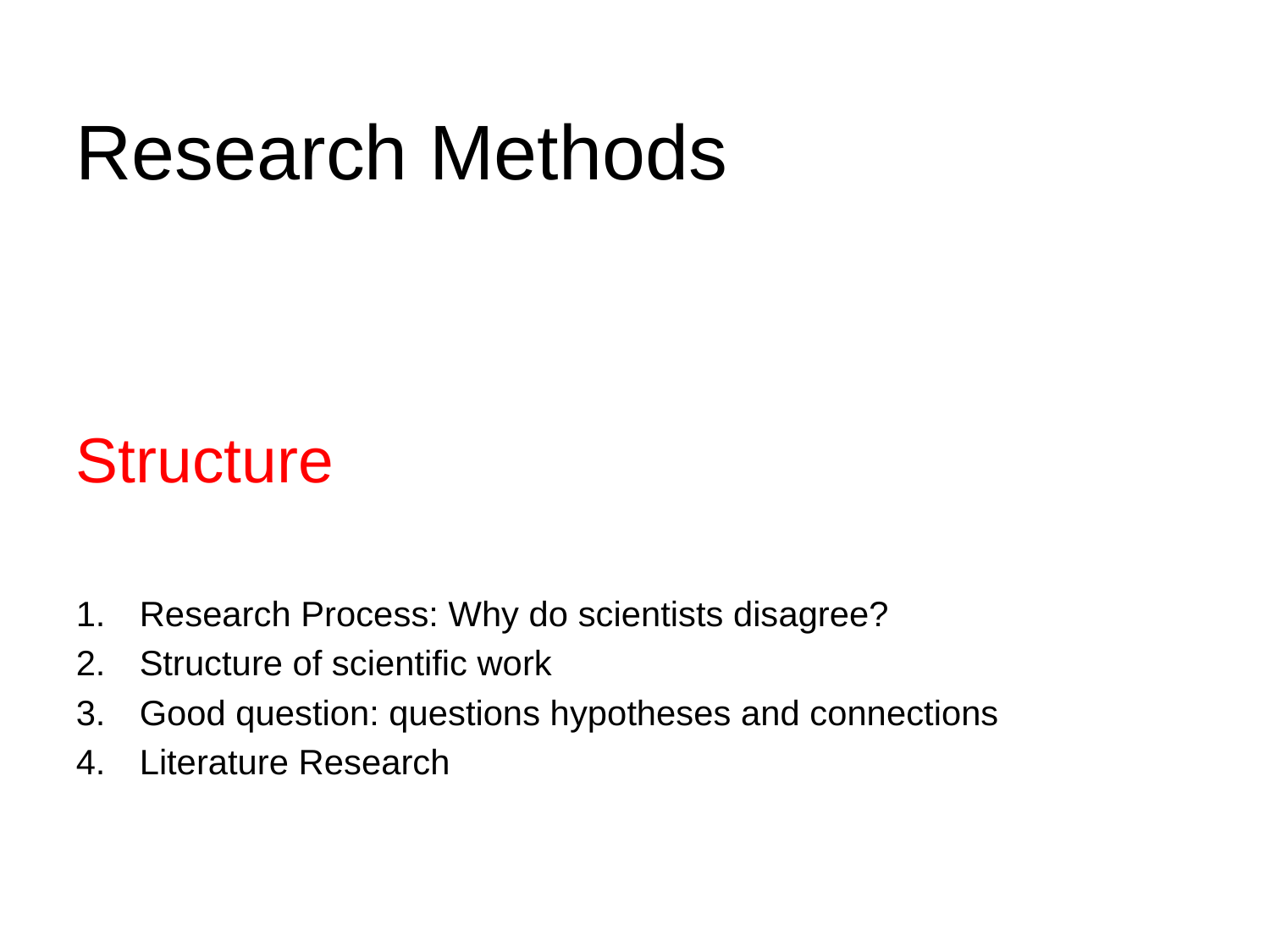

Research Methods

Structure

Research Process: Why do scientists disagree?
Structure of scientific work
Good question: questions hypotheses and connections
Literature Research